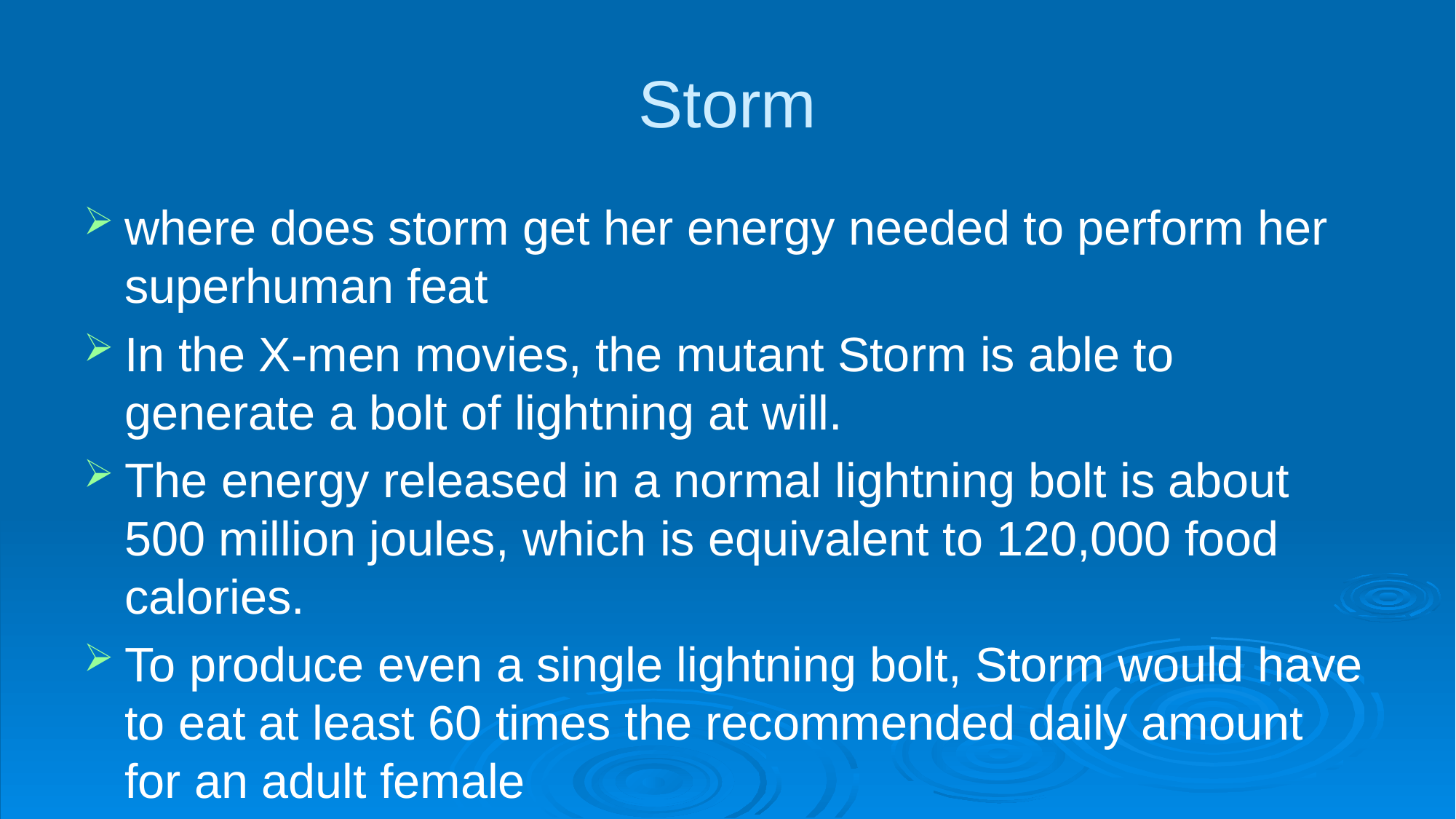

# Storm
where does storm get her energy needed to perform her superhuman feat
In the X-men movies, the mutant Storm is able to generate a bolt of lightning at will.
The energy released in a normal lightning bolt is about 500 million joules, which is equivalent to 120,000 food calories.
To produce even a single lightning bolt, Storm would have to eat at least 60 times the recommended daily amount for an adult female